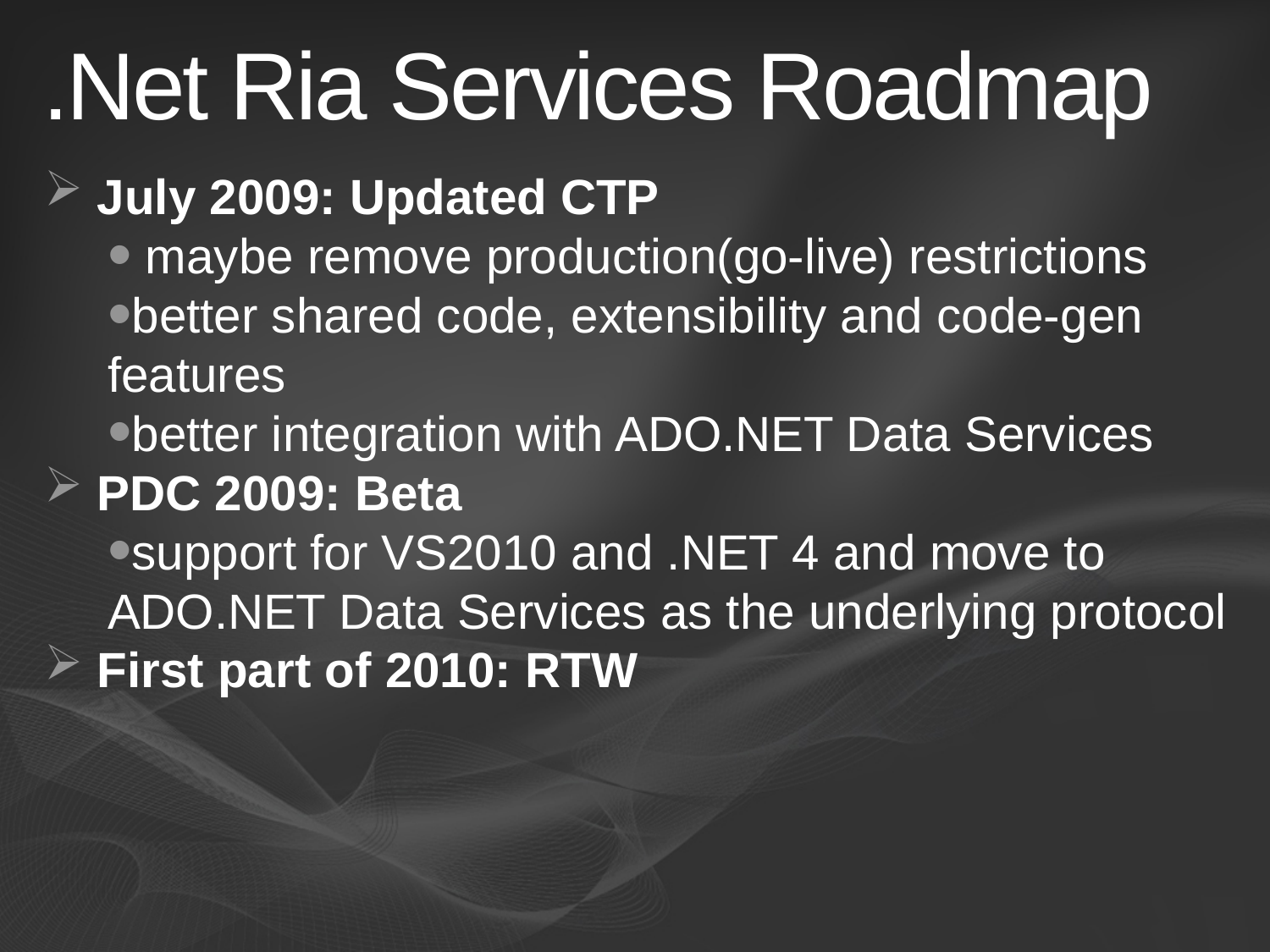

.Net Ria Services Roadmap
 July 2009: Updated CTP
 maybe remove production(go-live) restrictions
better shared code, extensibility and code-gen features
better integration with ADO.NET Data Services
 PDC 2009: Beta
support for VS2010 and .NET 4 and move to ADO.NET Data Services as the underlying protocol
 First part of 2010: RTW